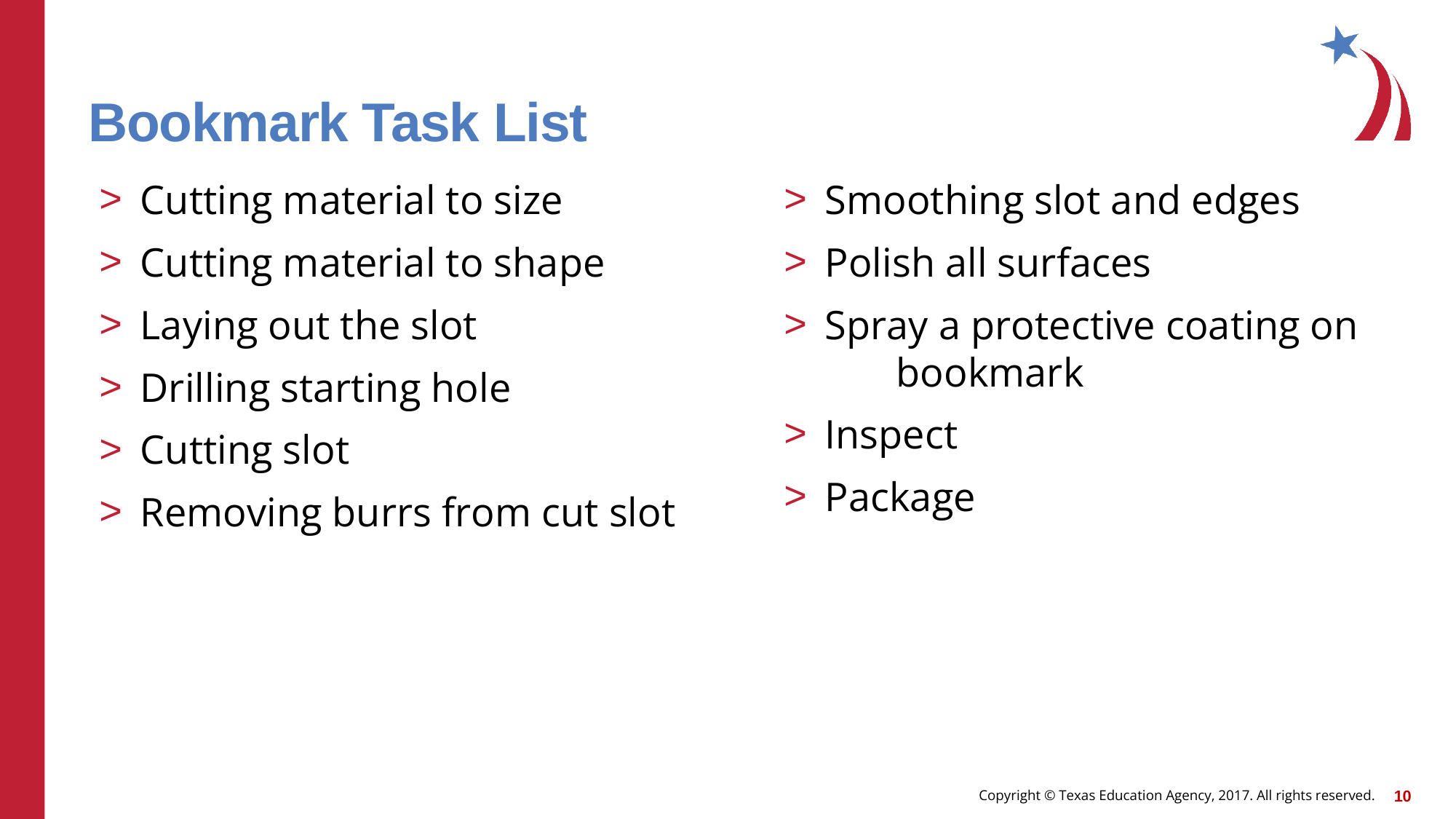

# Bookmark Task List
Cutting material to size
Cutting material to shape
Laying out the slot
Drilling starting hole
Cutting slot
Removing burrs from cut slot
Smoothing slot and edges
Polish all surfaces
Spray a protective coating on         bookmark
Inspect
Package